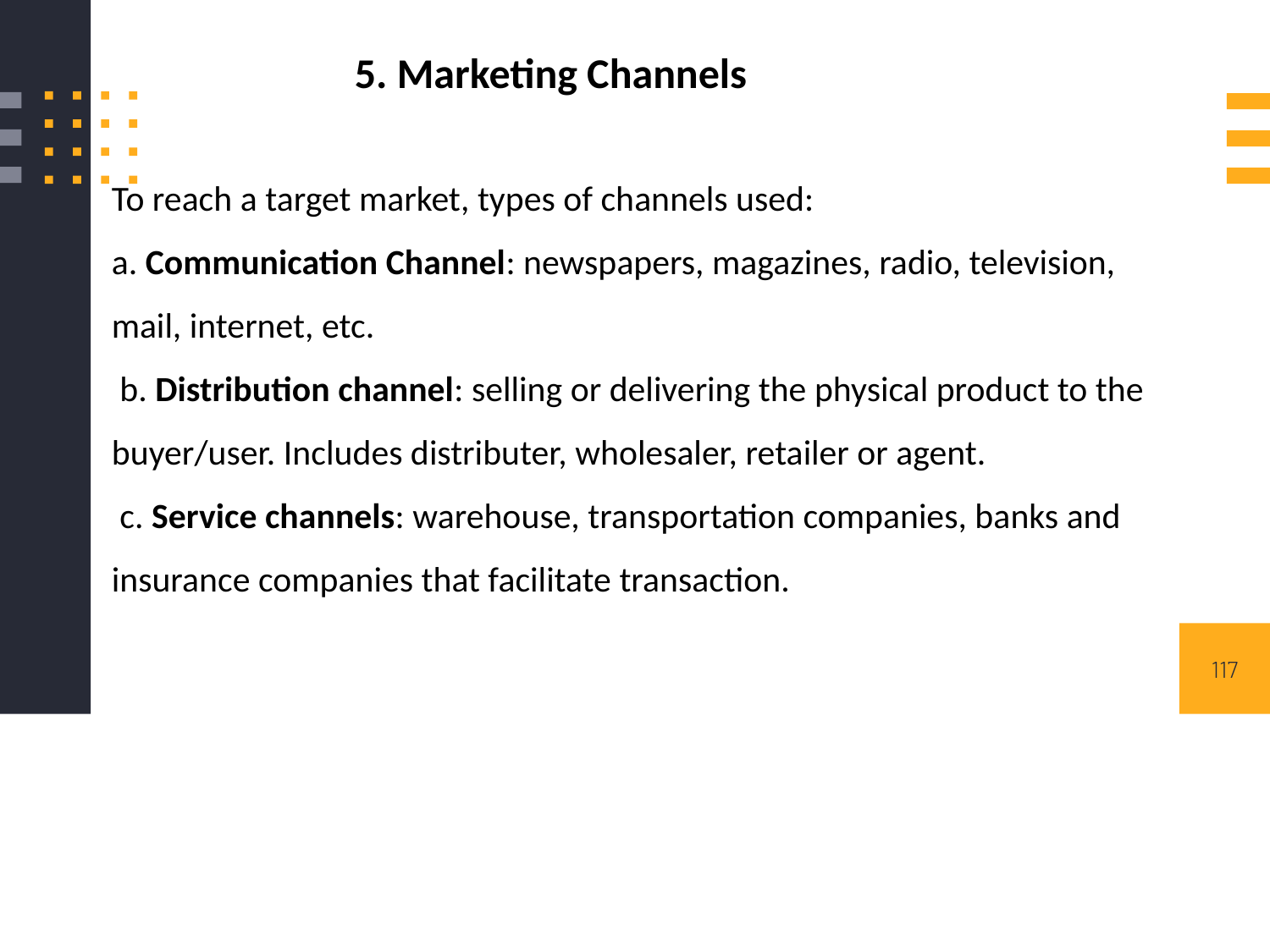

5. Marketing Channels
To reach a target market, types of channels used:
a. Communication Channel: newspapers, magazines, radio, television, mail, internet, etc.
 b. Distribution channel: selling or delivering the physical product to the buyer/user. Includes distributer, wholesaler, retailer or agent.
 c. Service channels: warehouse, transportation companies, banks and insurance companies that facilitate transaction.
117